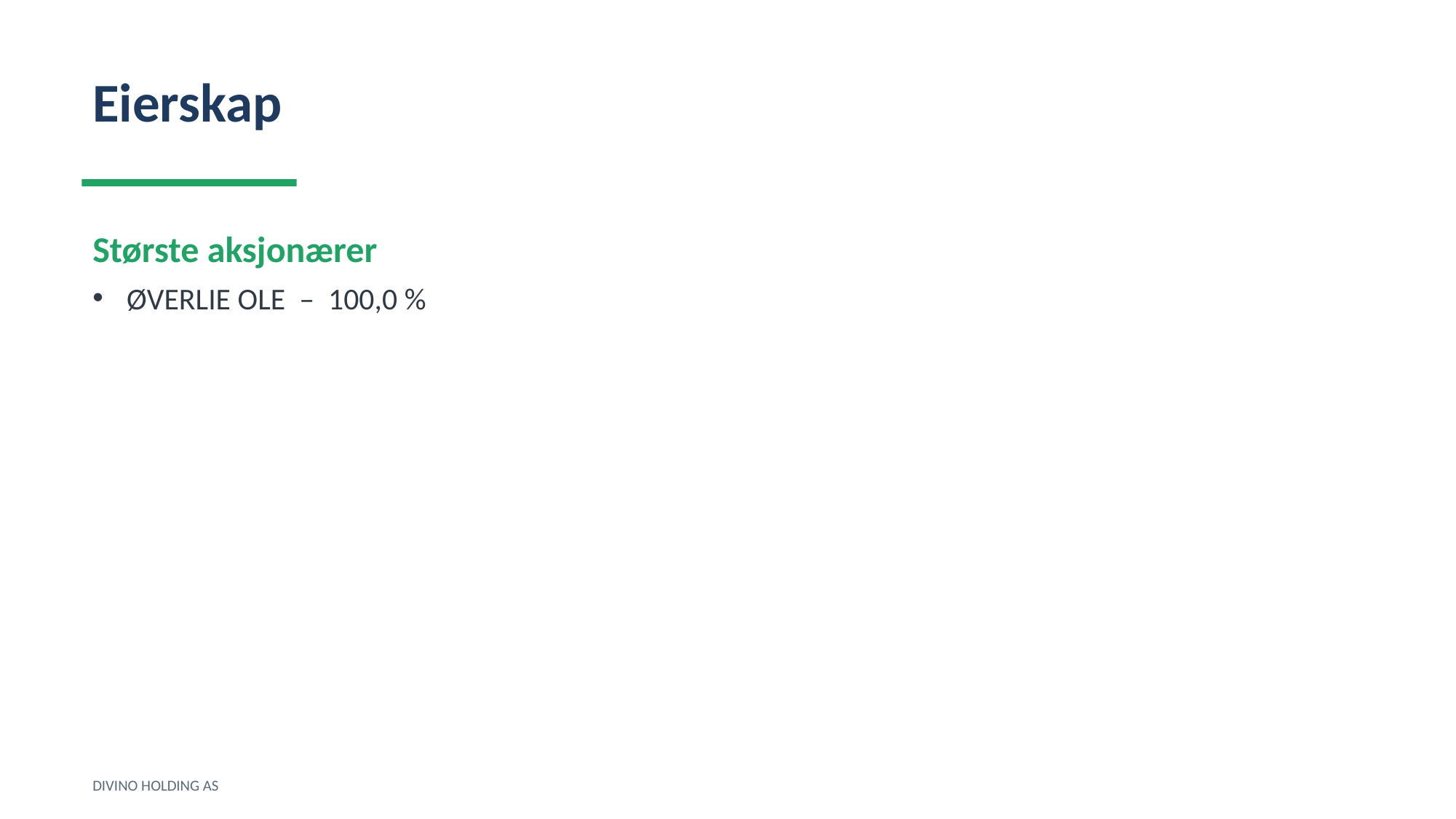

Eierskap

Største aksjonærer
ØVERLIE OLE  –  100,0 %
DIVINO HOLDING AS